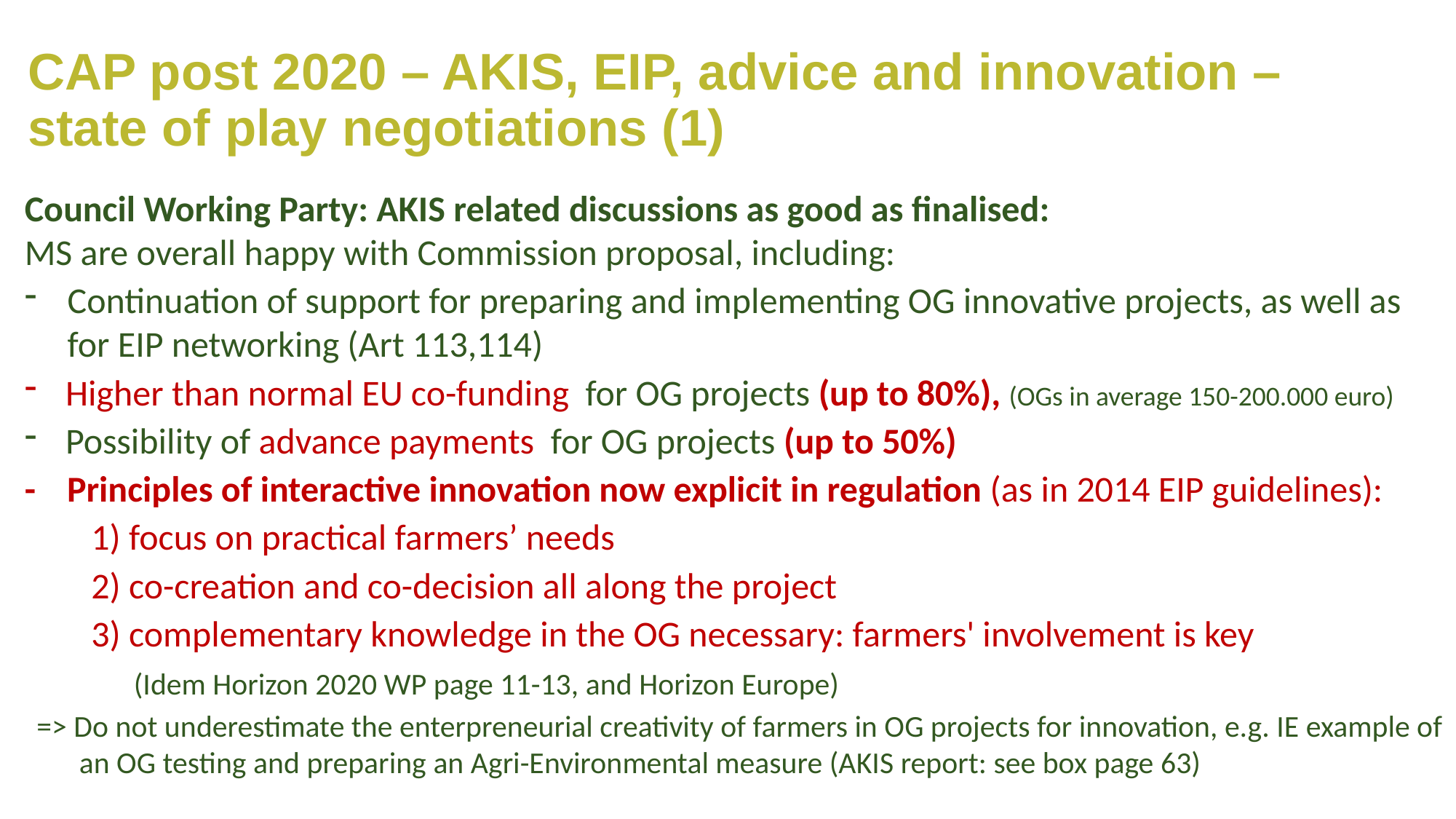

# CAP post 2020 – AKIS, EIP, advice and innovation – state of play negotiations (1)
Council Working Party: AKIS related discussions as good as finalised:
MS are overall happy with Commission proposal, including:
Continuation of support for preparing and implementing OG innovative projects, as well as for EIP networking (Art 113,114)
Higher than normal EU co-funding  for OG projects (up to 80%), (OGs in average 150-200.000 euro)
Possibility of advance payments  for OG projects (up to 50%)
-	Principles of interactive innovation now explicit in regulation (as in 2014 EIP guidelines):
1) focus on practical farmers’ needs
2) co-creation and co-decision all along the project
3) complementary knowledge in the OG necessary: farmers' involvement is key
	(Idem Horizon 2020 WP page 11-13, and Horizon Europe)
=> Do not underestimate the enterpreneurial creativity of farmers in OG projects for innovation, e.g. IE example of an OG testing and preparing an Agri-Environmental measure (AKIS report: see box page 63)